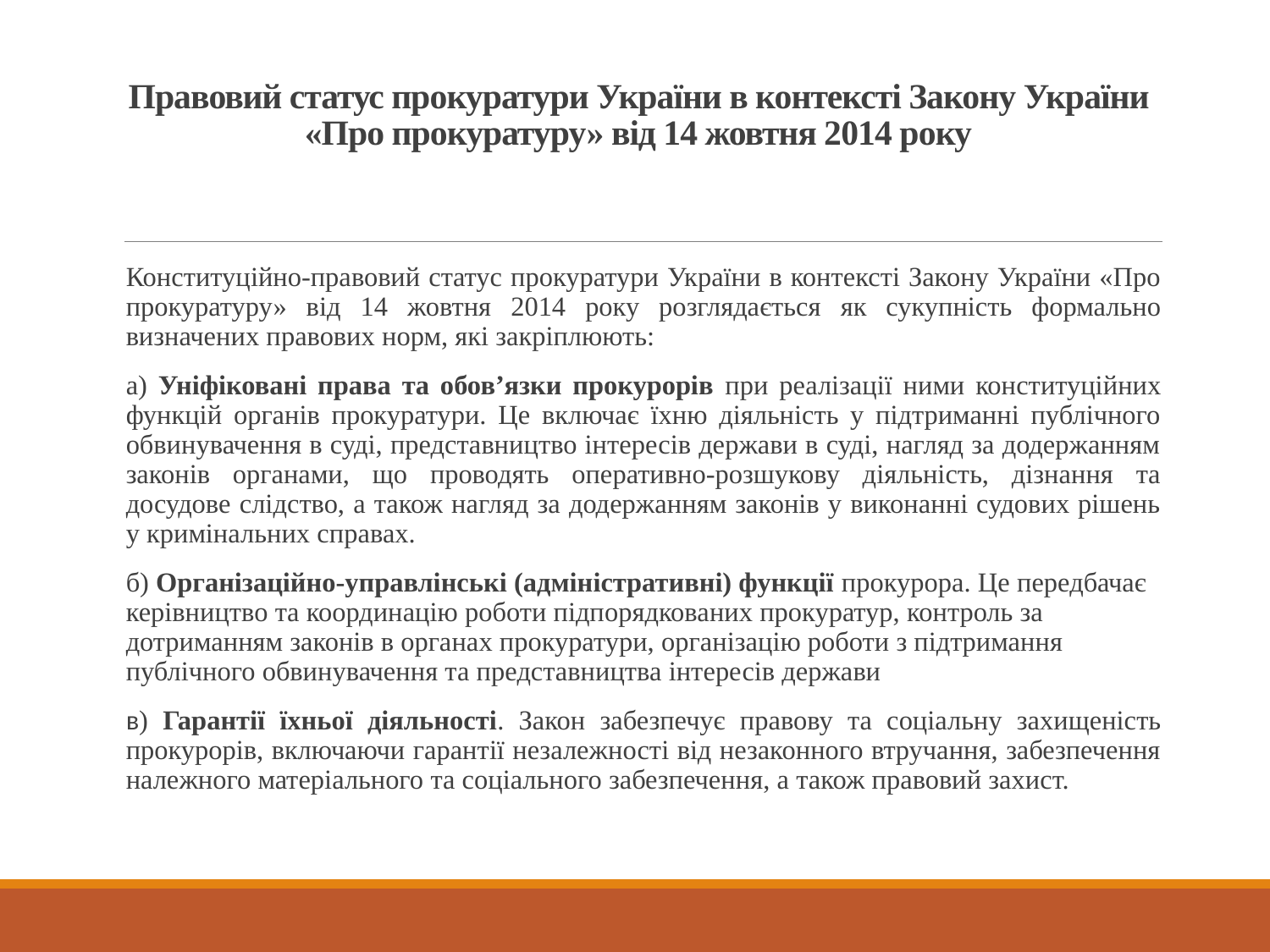

# Правовий статус прокуратури України в контексті Закону України «Про прокуратуру» від 14 жовтня 2014 року
Конституційно-правовий статус прокуратури України в контексті Закону України «Про прокуратуру» від 14 жовтня 2014 року розглядається як сукупність формально визначених правових норм, які закріплюють:
а) Уніфіковані права та обов’язки прокурорів при реалізації ними конституційних функцій органів прокуратури. Це включає їхню діяльність у підтриманні публічного обвинувачення в суді, представництво інтересів держави в суді, нагляд за додержанням законів органами, що проводять оперативно-розшукову діяльність, дізнання та досудове слідство, а також нагляд за додержанням законів у виконанні судових рішень у кримінальних справах.
б) Організаційно-управлінські (адміністративні) функції прокурора. Це передбачає керівництво та координацію роботи підпорядкованих прокуратур, контроль за дотриманням законів в органах прокуратури, організацію роботи з підтримання публічного обвинувачення та представництва інтересів держави
в) Гарантії їхньої діяльності. Закон забезпечує правову та соціальну захищеність прокурорів, включаючи гарантії незалежності від незаконного втручання, забезпечення належного матеріального та соціального забезпечення, а також правовий захист.